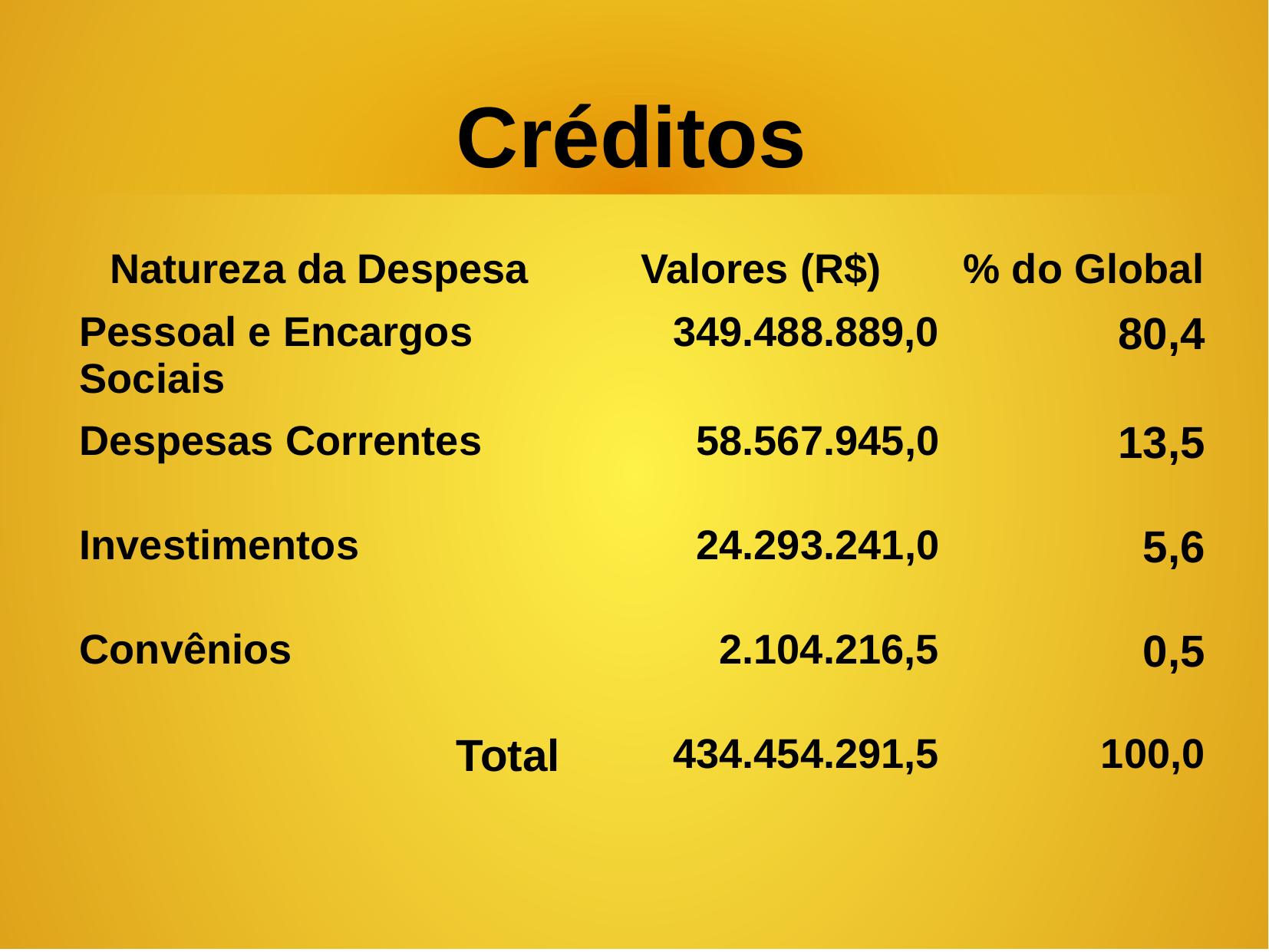

Créditos
| Natureza da Despesa | Valores (R$) | % do Global |
| --- | --- | --- |
| Pessoal e Encargos Sociais | 349.488.889,0 | 80,4 |
| Despesas Correntes | 58.567.945,0 | 13,5 |
| Investimentos | 24.293.241,0 | 5,6 |
| Convênios | 2.104.216,5 | 0,5 |
| Total | 434.454.291,5 | 100,0 |